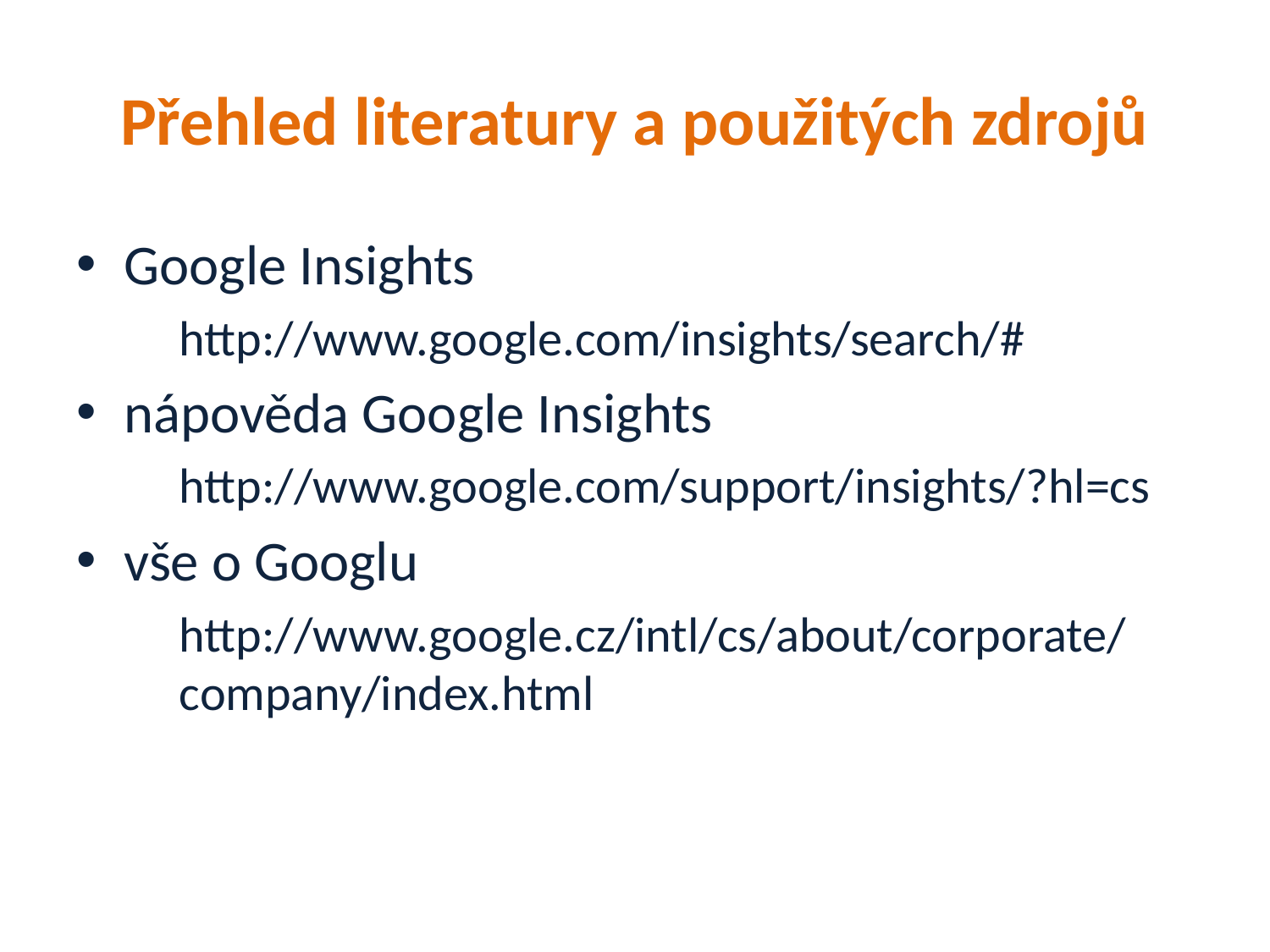

# Přehled literatury a použitých zdrojů
Google Insights
	http://www.google.com/insights/search/#
nápověda Google Insights
	http://www.google.com/support/insights/?hl=cs
vše o Googlu
	http://www.google.cz/intl/cs/about/corporate/company/index.html